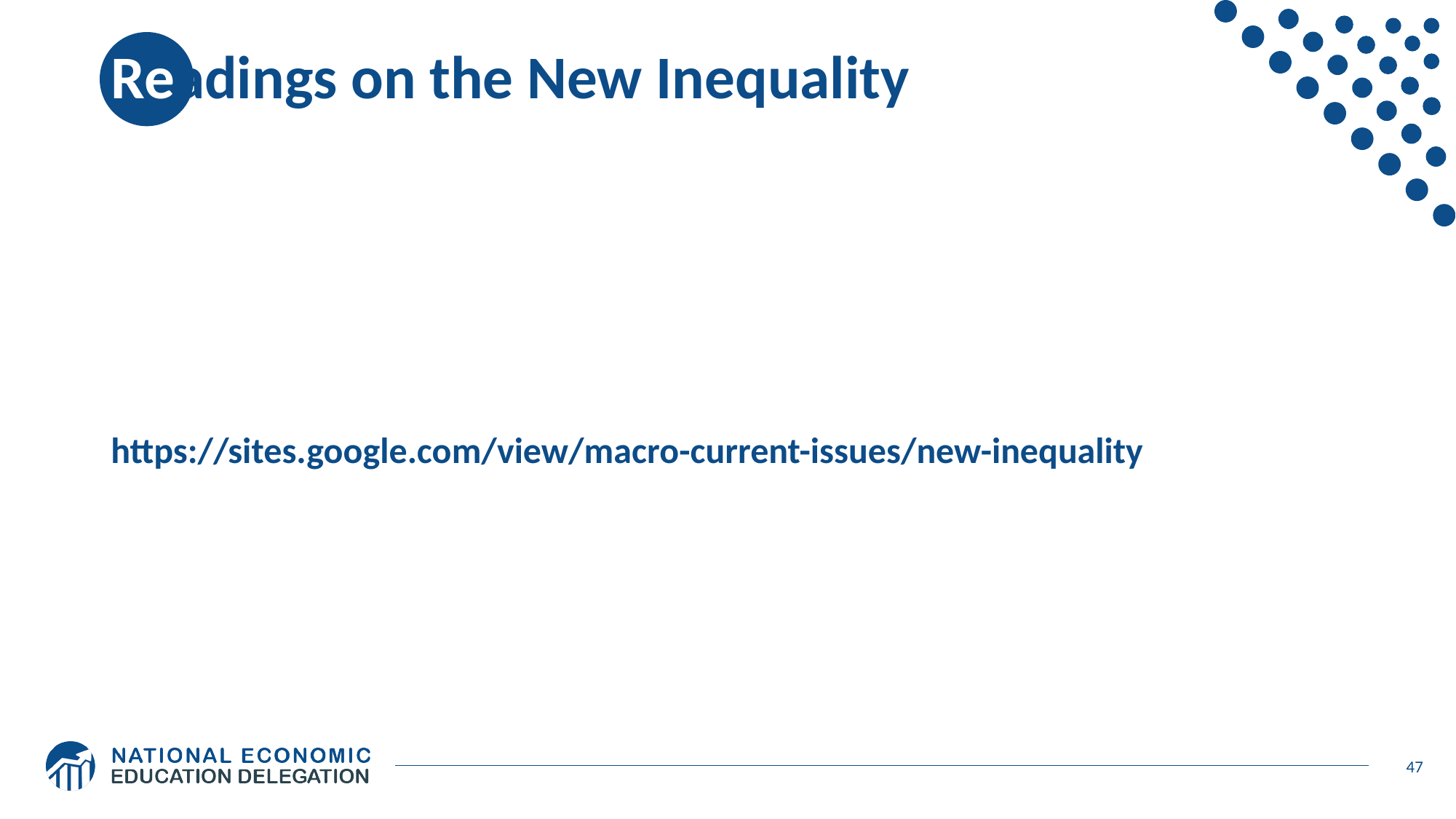

# Readings on the New Inequality
https://sites.google.com/view/macro-current-issues/new-inequality
47